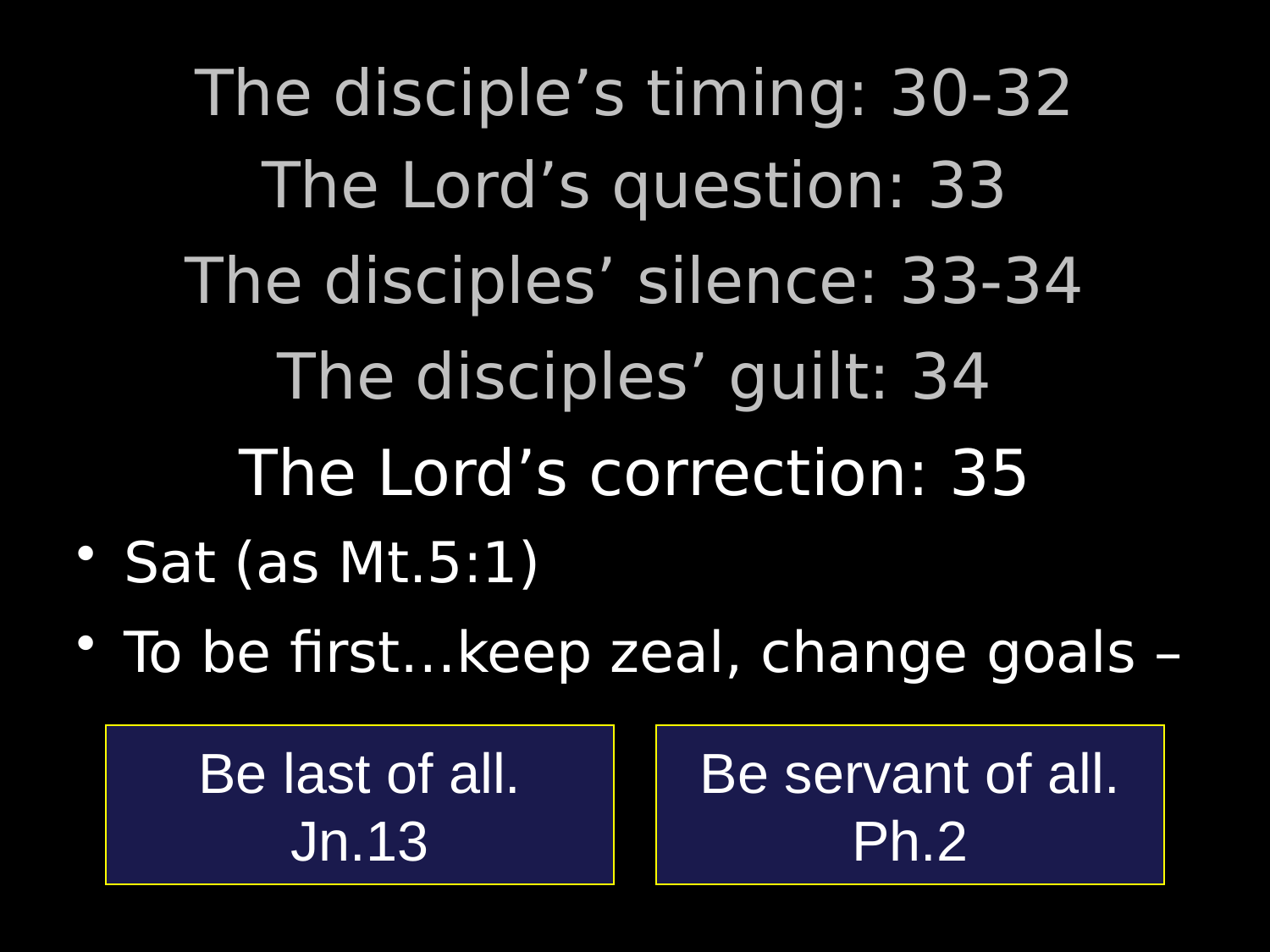

# The disciple’s timing: 30-32
The Lord’s question: 33
The disciples’ silence: 33-34
The disciples’ guilt: 34
The Lord’s correction: 35
Sat (as Mt.5:1)
To be first…keep zeal, change goals –
Be last of all.
Jn.13
Be servant of all.
Ph.2